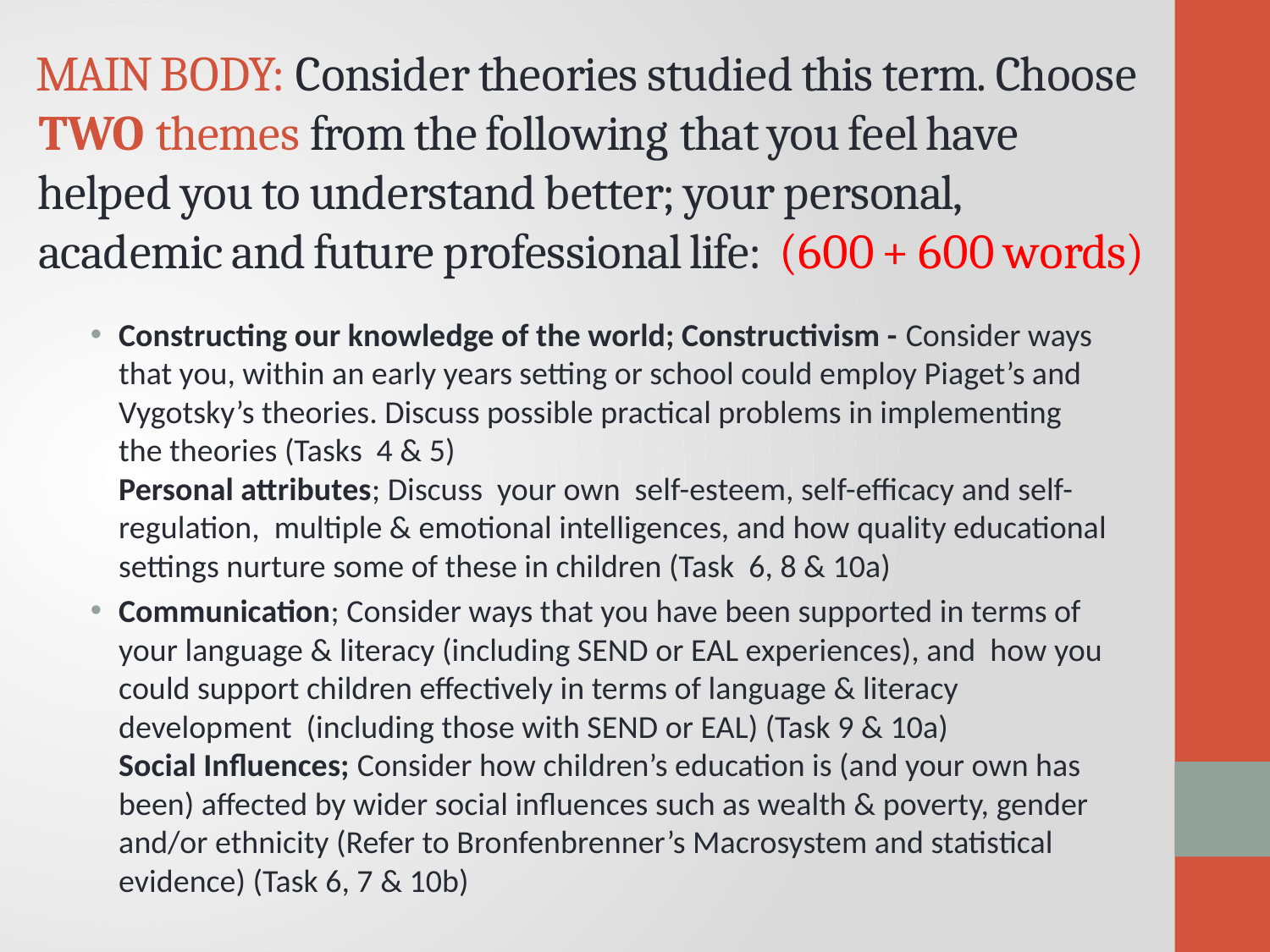

# MAIN BODY: Consider theories studied this term. Choose TWO themes from the following that you feel have helped you to understand better; your personal, academic and future professional life:  (600 + 600 words)

Constructing our knowledge of the world; Constructivism - Consider ways that you, within an early years setting or school could employ Piaget’s and Vygotsky’s theories. Discuss possible practical problems in implementing the theories (Tasks  4 & 5)
Personal attributes; Discuss  your own  self-esteem, self-efficacy and self-regulation,  multiple & emotional intelligences, and how quality educational settings nurture some of these in children (Task  6, 8 & 10a)
Communication; Consider ways that you have been supported in terms of your language & literacy (including SEND or EAL experiences), and  how you could support children effectively in terms of language & literacy development  (including those with SEND or EAL) (Task 9 & 10a)
Social Influences; Consider how children’s education is (and your own has been) affected by wider social influences such as wealth & poverty, gender and/or ethnicity (Refer to Bronfenbrenner’s Macrosystem and statistical evidence) (Task 6, 7 & 10b)